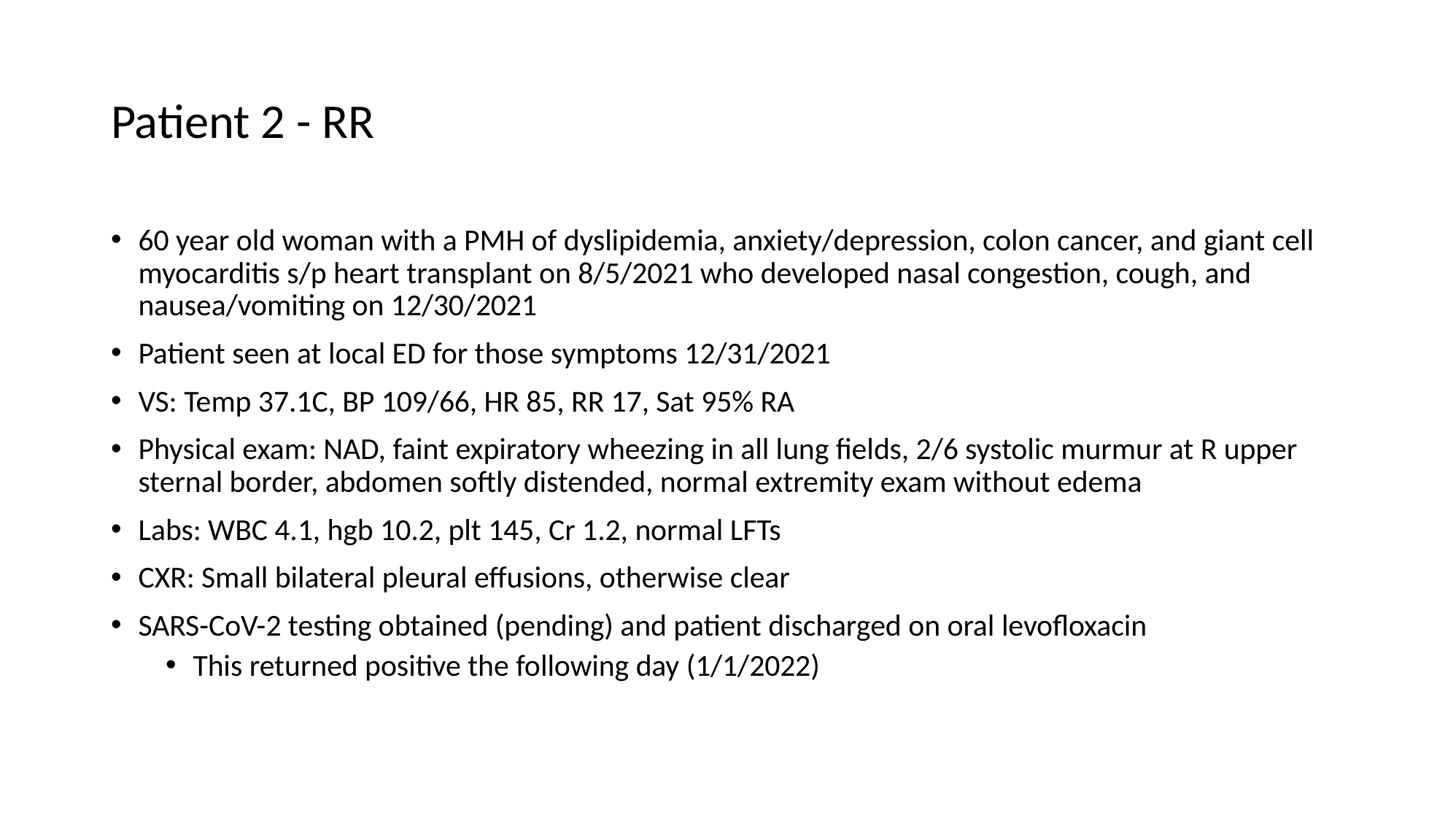

# Patient 2 - RR
60 year old woman with a PMH of dyslipidemia, anxiety/depression, colon cancer, and giant cell myocarditis s/p heart transplant on 8/5/2021 who developed nasal congestion, cough, and nausea/vomiting on 12/30/2021
Patient seen at local ED for those symptoms 12/31/2021
VS: Temp 37.1C, BP 109/66, HR 85, RR 17, Sat 95% RA
Physical exam: NAD, faint expiratory wheezing in all lung fields, 2/6 systolic murmur at R upper sternal border, abdomen softly distended, normal extremity exam without edema
Labs: WBC 4.1, hgb 10.2, plt 145, Cr 1.2, normal LFTs
CXR: Small bilateral pleural effusions, otherwise clear
SARS-CoV-2 testing obtained (pending) and patient discharged on oral levofloxacin
This returned positive the following day (1/1/2022)